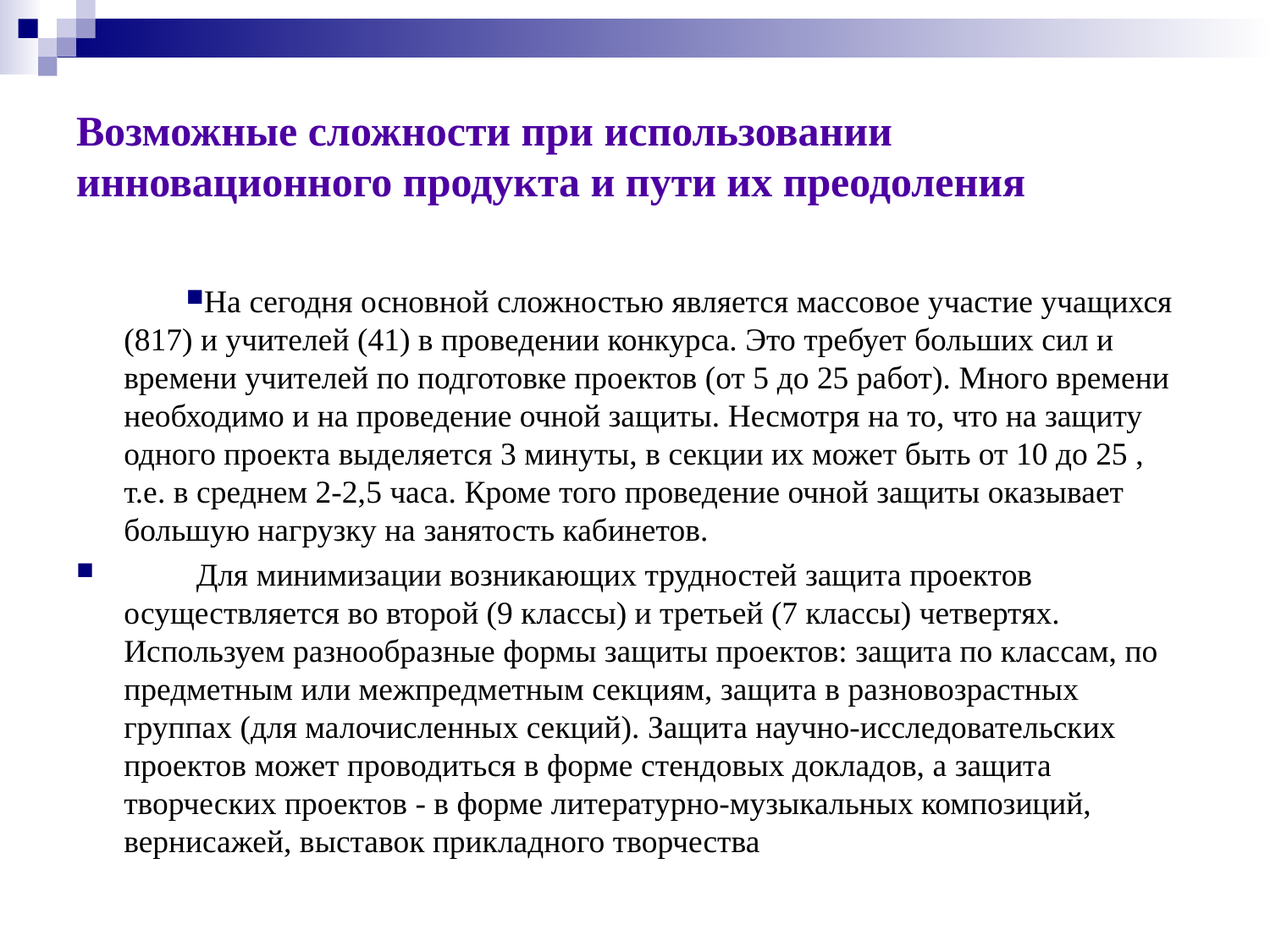

# Возможные сложности при использовании инновационного продукта и пути их преодоления
На сегодня основной сложностью является массовое участие учащихся (817) и учителей (41) в проведении конкурса. Это требует больших сил и времени учителей по подготовке проектов (от 5 до 25 работ). Много времени необходимо и на проведение очной защиты. Несмотря на то, что на защиту одного проекта выделяется 3 минуты, в секции их может быть от 10 до 25 , т.е. в среднем 2-2,5 часа. Кроме того проведение очной защиты оказывает большую нагрузку на занятость кабинетов.
         Для минимизации возникающих трудностей защита проектов осуществляется во второй (9 классы) и третьей (7 классы) четвертях. Используем разнообразные формы защиты проектов: защита по классам, по предметным или межпредметным секциям, защита в разновозрастных группах (для малочисленных секций). Защита научно-исследовательских проектов может проводиться в форме стендовых докладов, а защита творческих проектов - в форме литературно-музыкальных композиций, вернисажей, выставок прикладного творчества